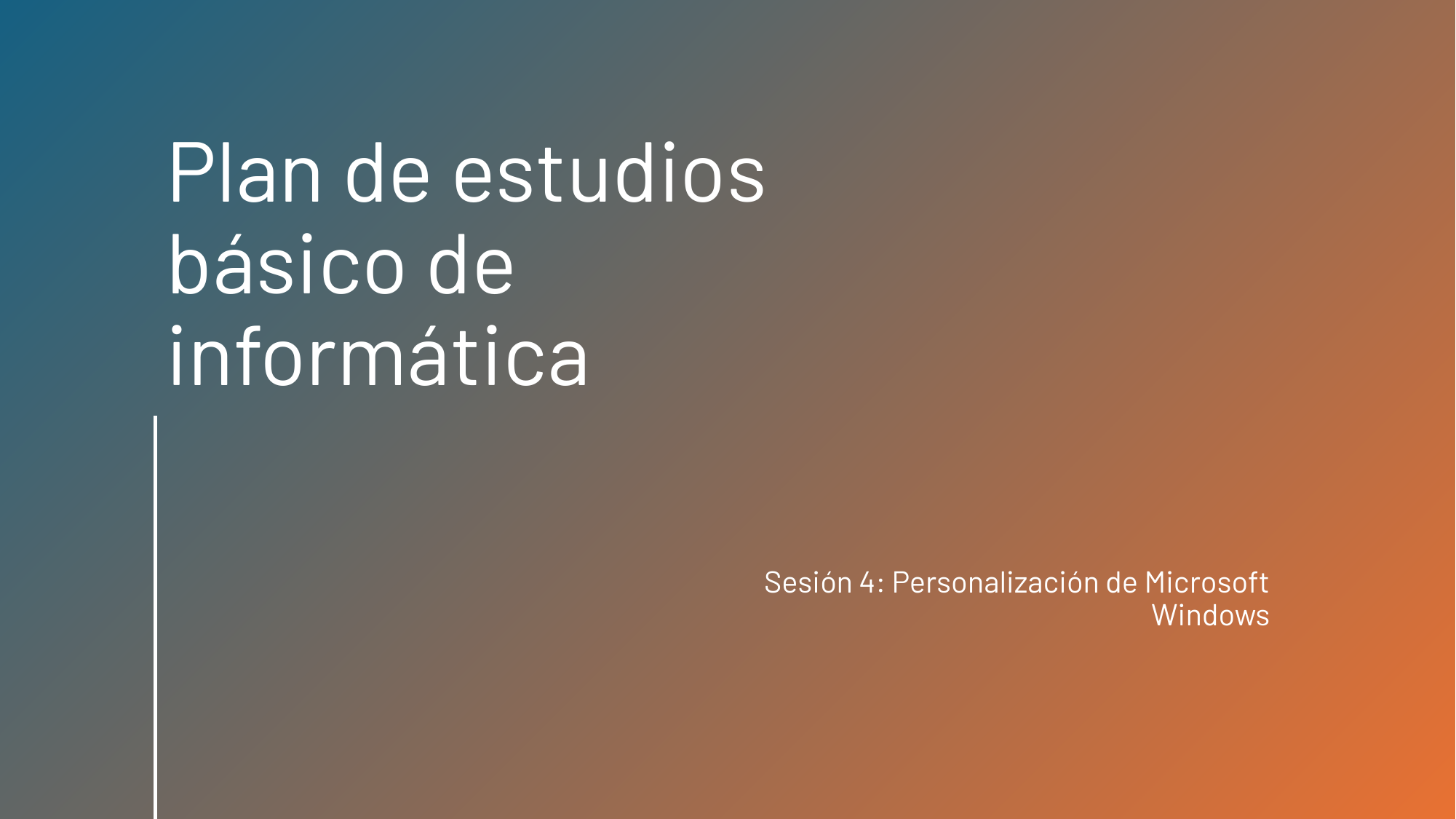

# Plan de estudios básico de informática
Sesión 4: Personalización de Microsoft Windows